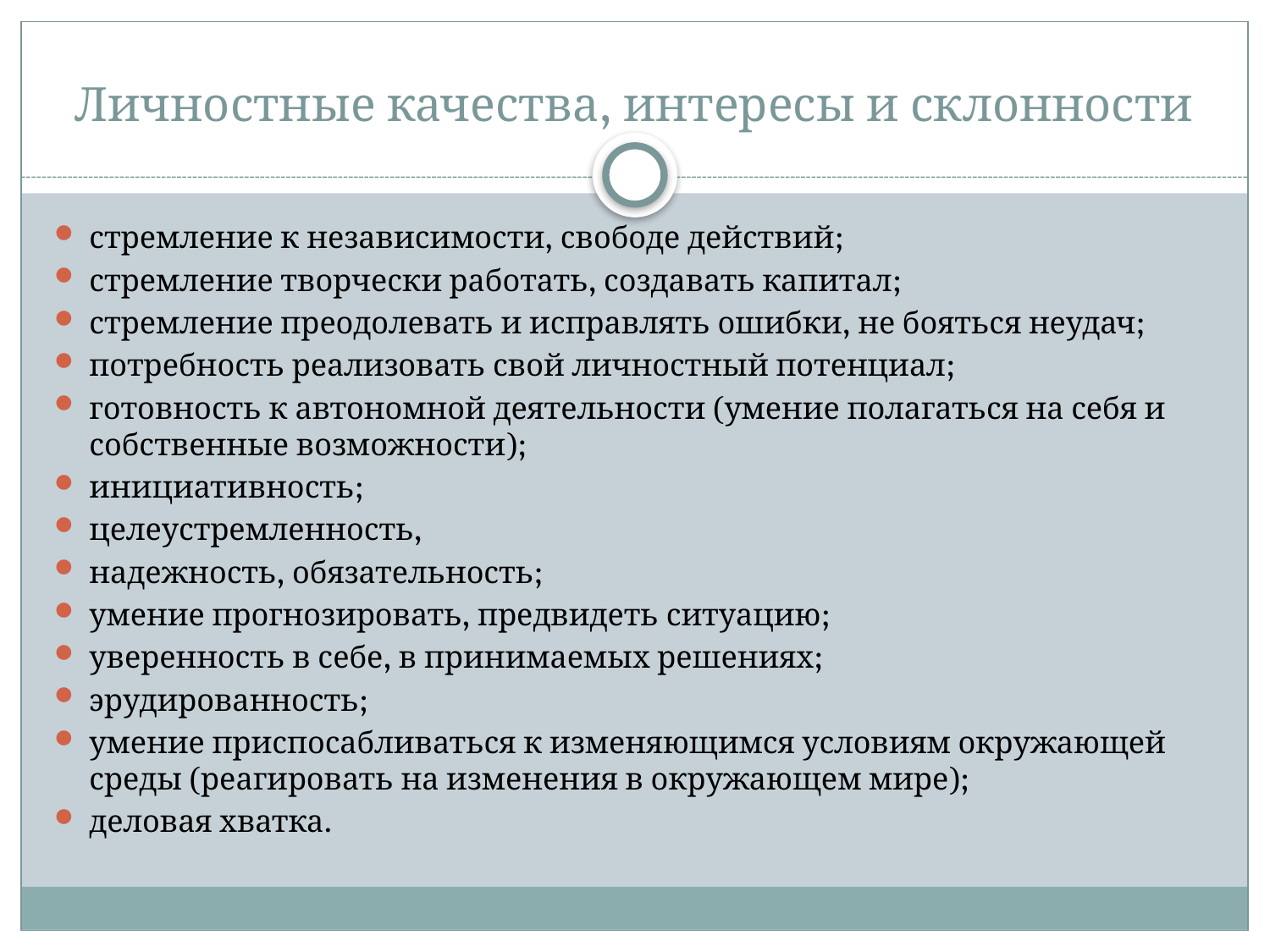

# Личностные качества, интересы и склонности
стремление к независимости, свободе действий;
стремление творчески работать, создавать капитал;
стремление преодолевать и исправлять ошибки, не бояться неудач;
потребность реализовать свой личностный потенциал;
готовность к автономной деятельности (умение полагаться на себя и собственные возможности);
инициативность;
целеустремленность,
надежность, обязательность;
умение прогнозировать, предвидеть ситуацию;
уверенность в себе, в принимаемых решениях;
эрудированность;
умение приспосабливаться к изменяющимся условиям окружающей среды (реагировать на изменения в окружающем мире);
деловая хватка.